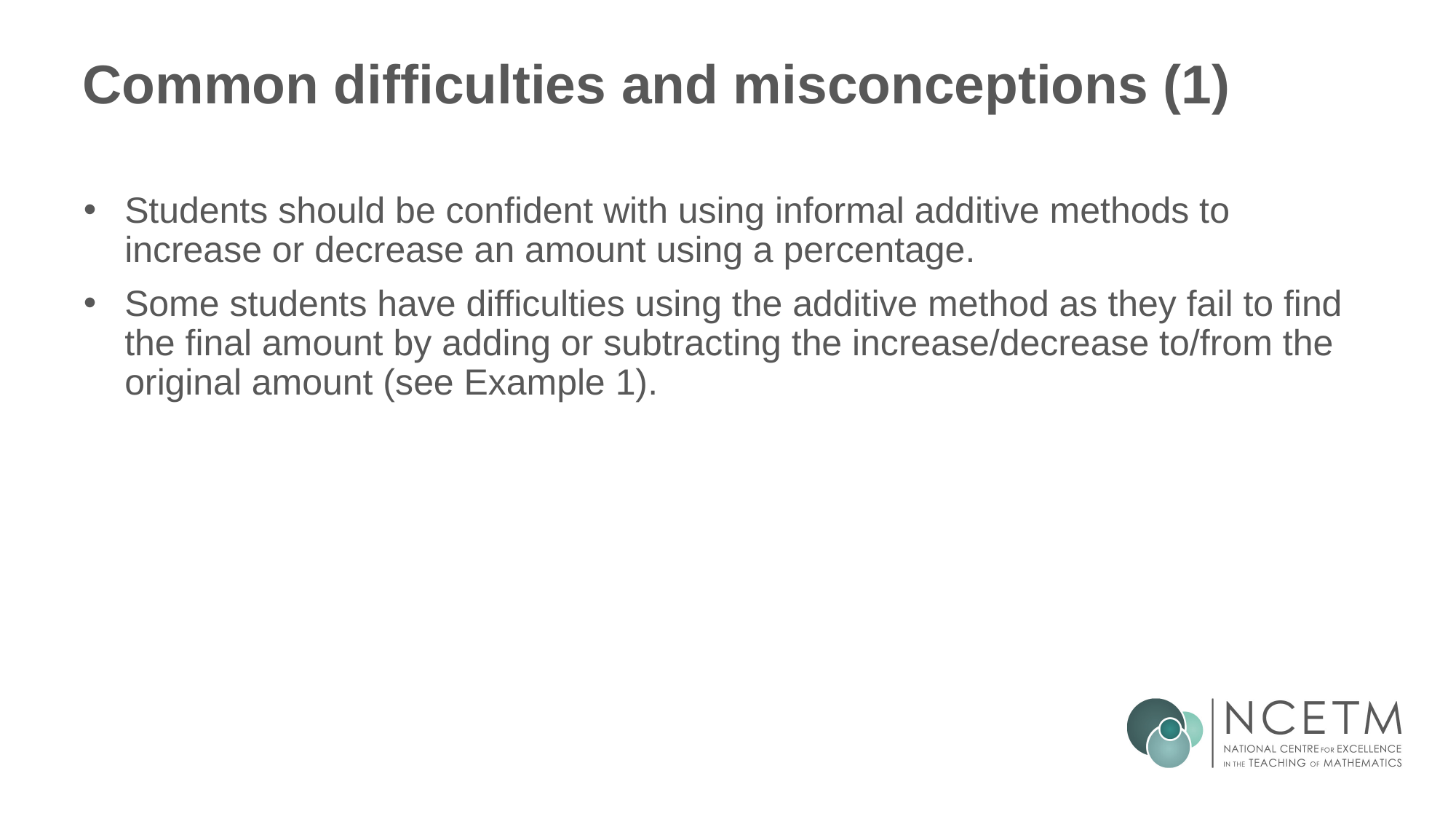

# Common difficulties and misconceptions (1)
Students should be confident with using informal additive methods to increase or decrease an amount using a percentage.
Some students have difficulties using the additive method as they fail to find the final amount by adding or subtracting the increase/decrease to/from the original amount (see Example 1).